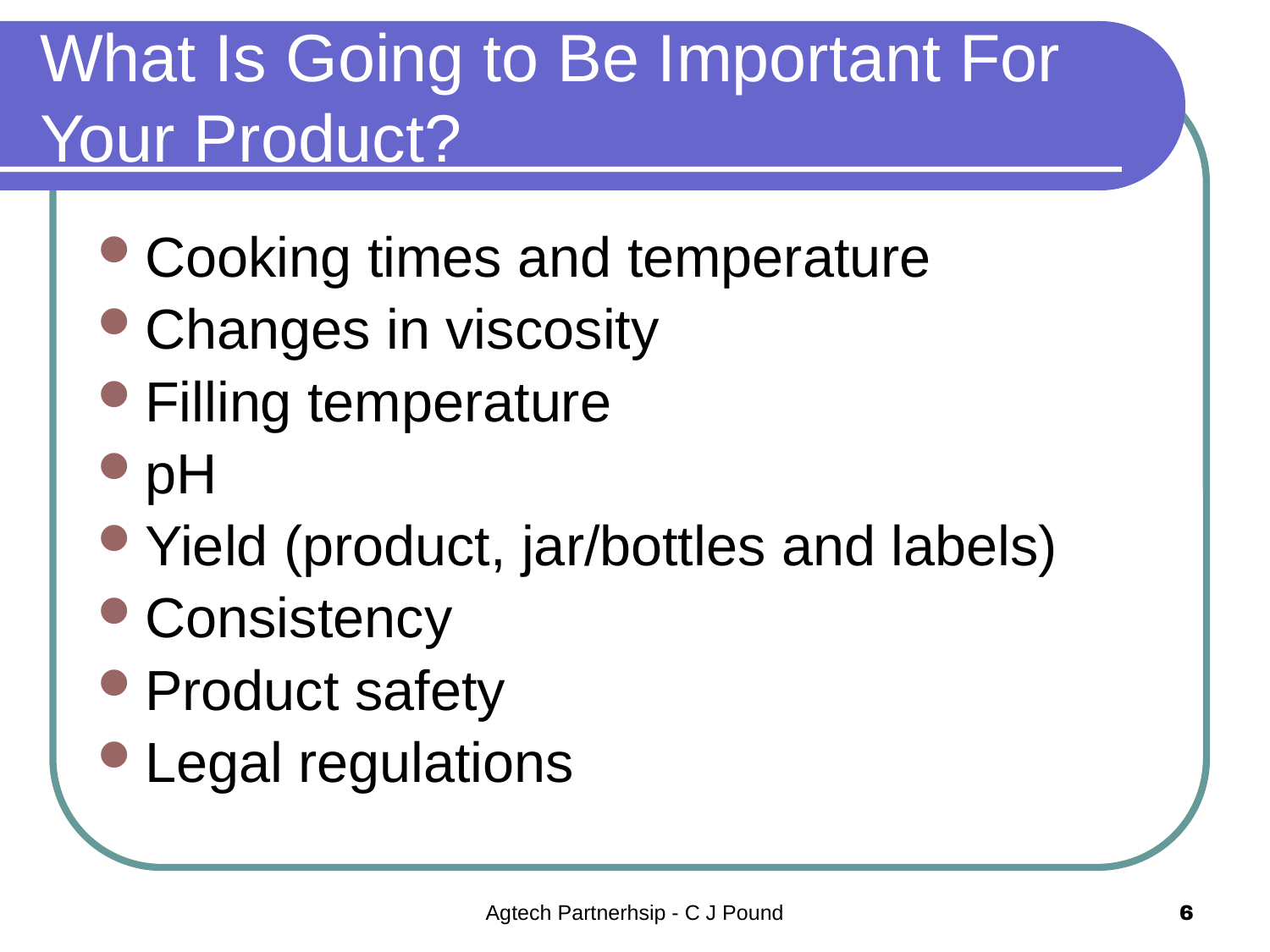

# What Is Going to Be Important For Your Product?
Cooking times and temperature
Changes in viscosity
Filling temperature
pH
Yield (product, jar/bottles and labels)
Consistency
Product safety
Legal regulations
Agtech Partnerhsip - C J Pound
6